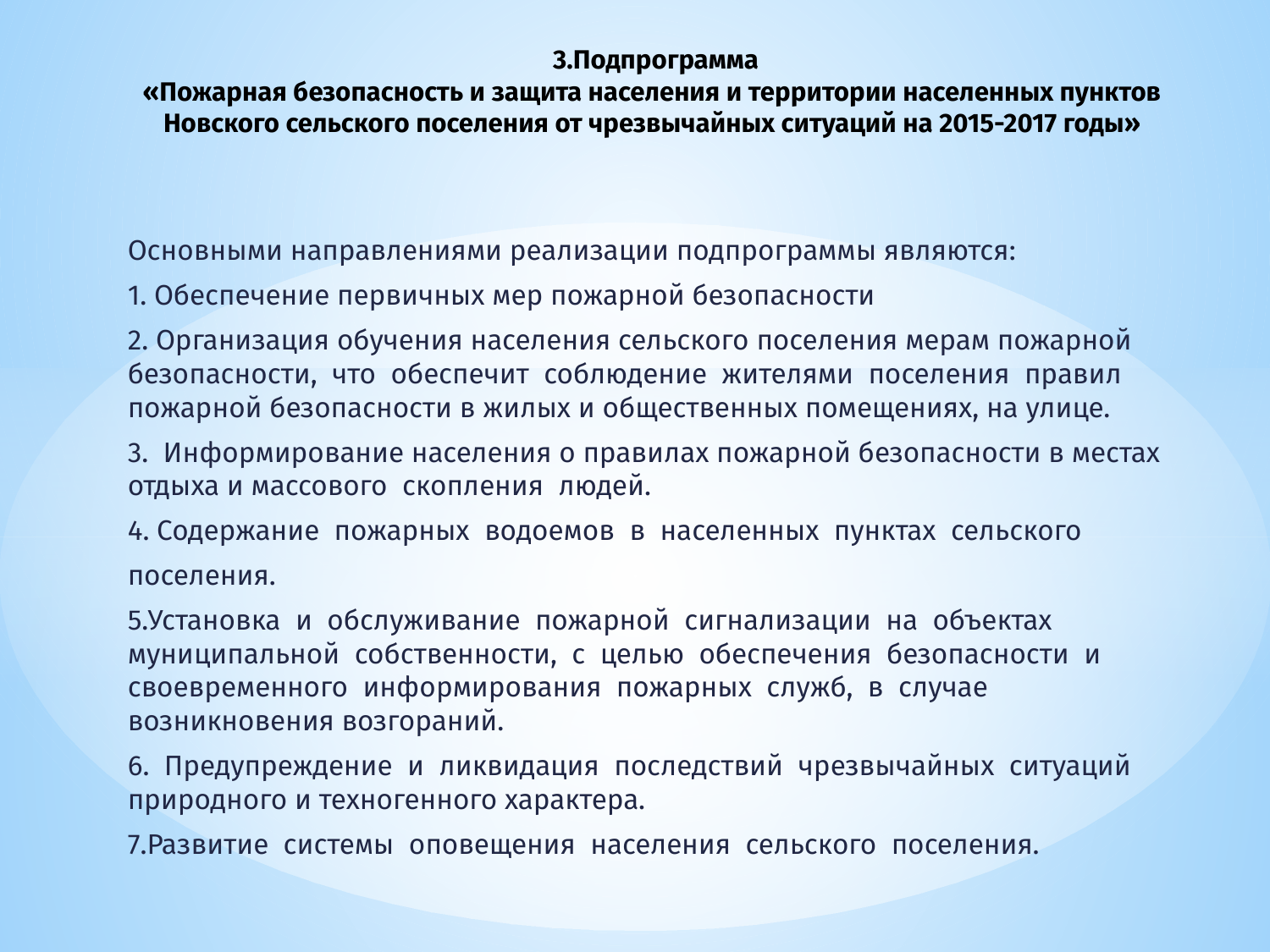

# 3.Подпрограмма «Пожарная безопасность и защита населения и территории населенных пунктов  Новского сельского поселения от чрезвычайных ситуаций на 2015-2017 годы»
Основными направлениями реализации подпрограммы являются:
1. Обеспечение первичных мер пожарной безопасности
2. Организация обучения населения сельского поселения мерам пожарной  безопасности,  что  обеспечит  соблюдение  жителями  поселения  правил пожарной безопасности в жилых и общественных помещениях, на улице.
3.  Информирование населения о правилах пожарной безопасности в местах отдыха и массового  скопления  людей.
4. Содержание  пожарных  водоемов  в  населенных  пунктах  сельского
поселения.
5.Установка  и  обслуживание  пожарной  сигнализации  на  объектах муниципальной  собственности,  с  целью  обеспечения  безопасности  и своевременного  информирования  пожарных  служб,  в  случае  возникновения возгораний.
6.  Предупреждение  и  ликвидация  последствий  чрезвычайных  ситуаций природного и техногенного характера.
7.Развитие  системы  оповещения  населения  сельского  поселения.